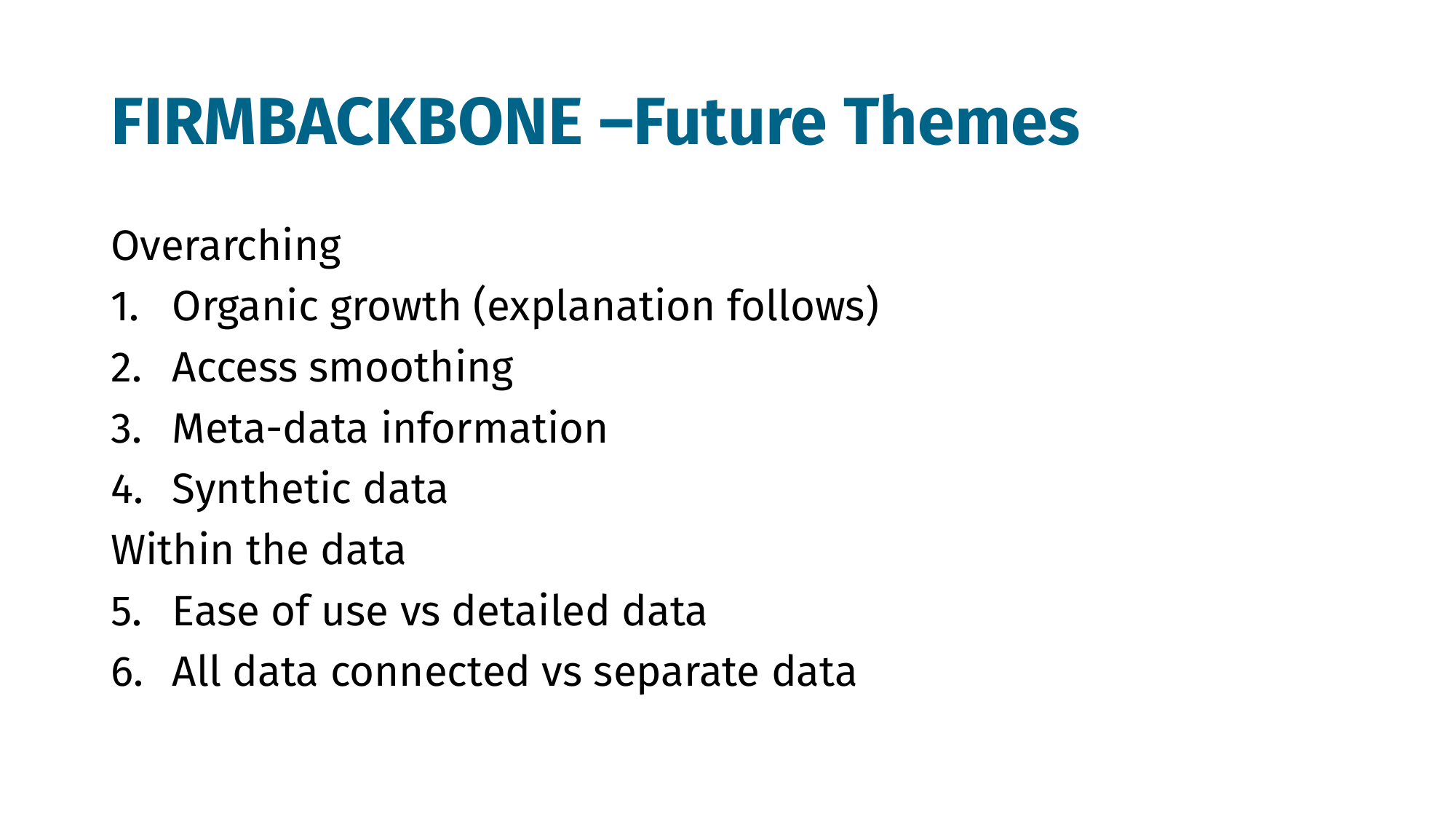

# FIRMBACKBONE –Future Themes
Overarching
Organic growth (explanation follows)
Access smoothing
Meta-data information
Synthetic data
Within the data
Ease of use vs detailed data
All data connected vs separate data